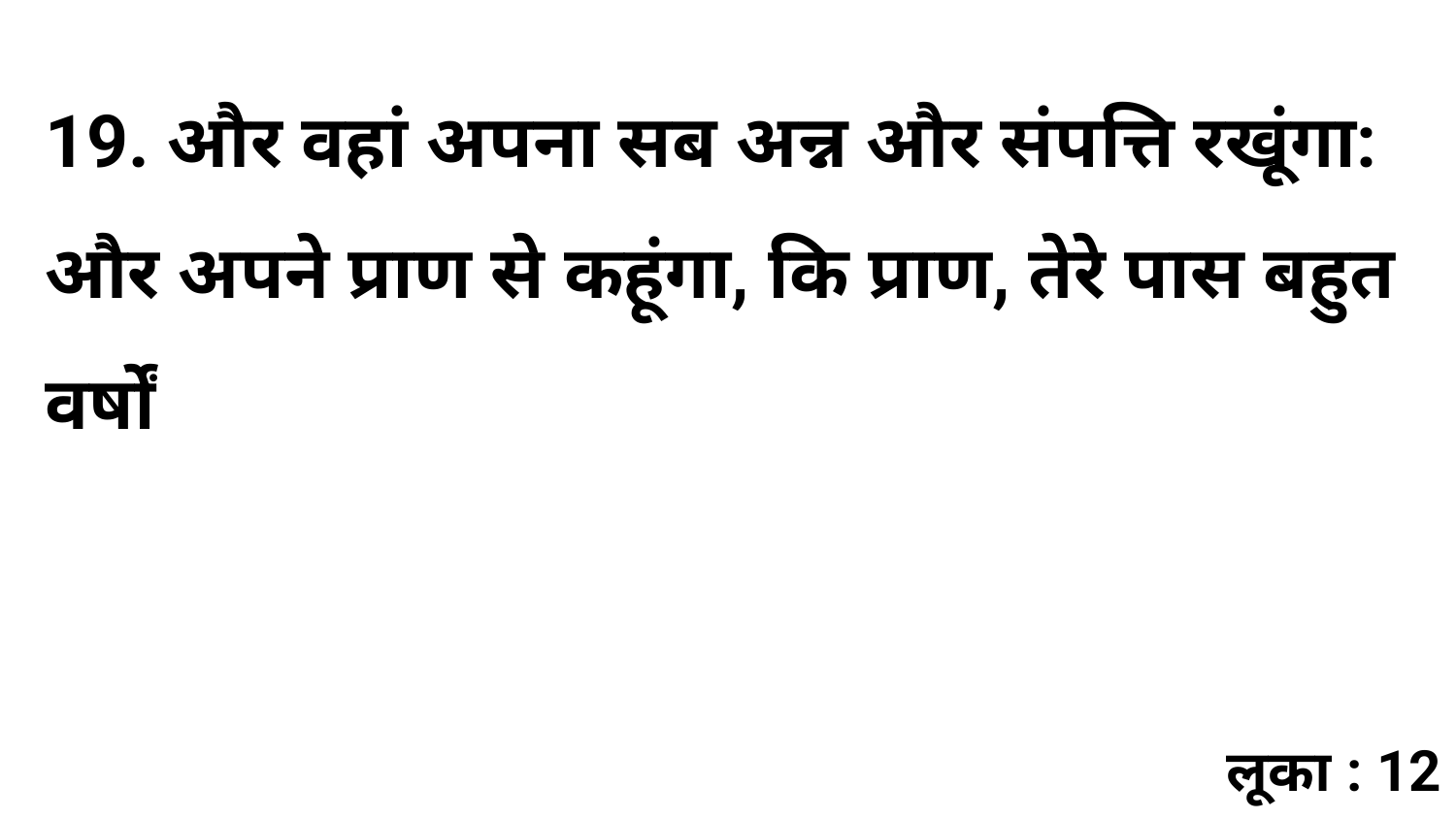

19. और वहां अपना सब अन्न और संपत्ति रखूंगा: और अपने प्राण से कहूंगा, कि प्राण, तेरे पास बहुत वर्षों
लूका : 12